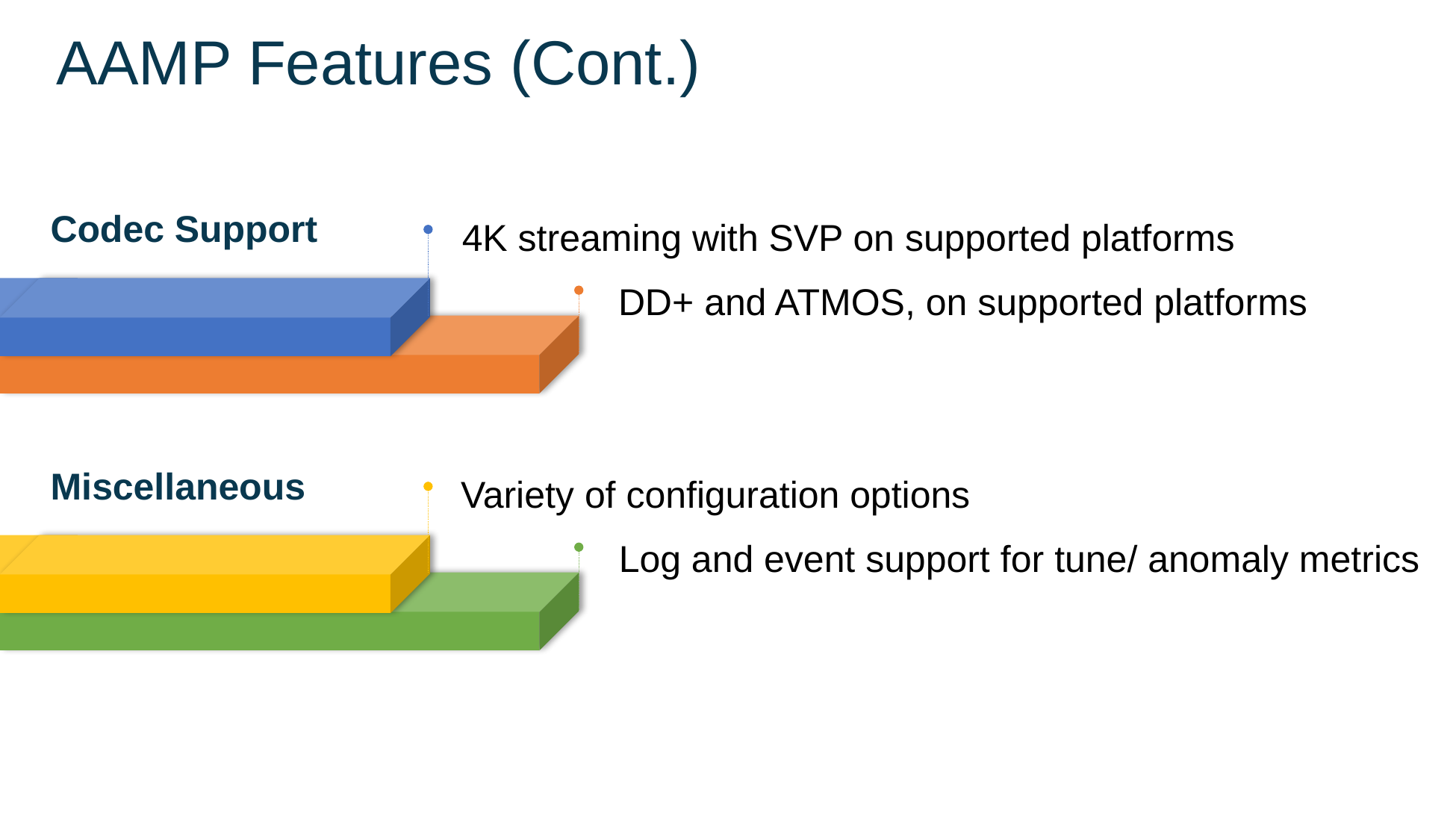

# AAMP Features (Cont.)
Codec Support
4K streaming with SVP on supported platforms

DD+ and ATMOS, on supported platforms

Miscellaneous
Variety of configuration options

Log and event support for tune/ anomaly metrics